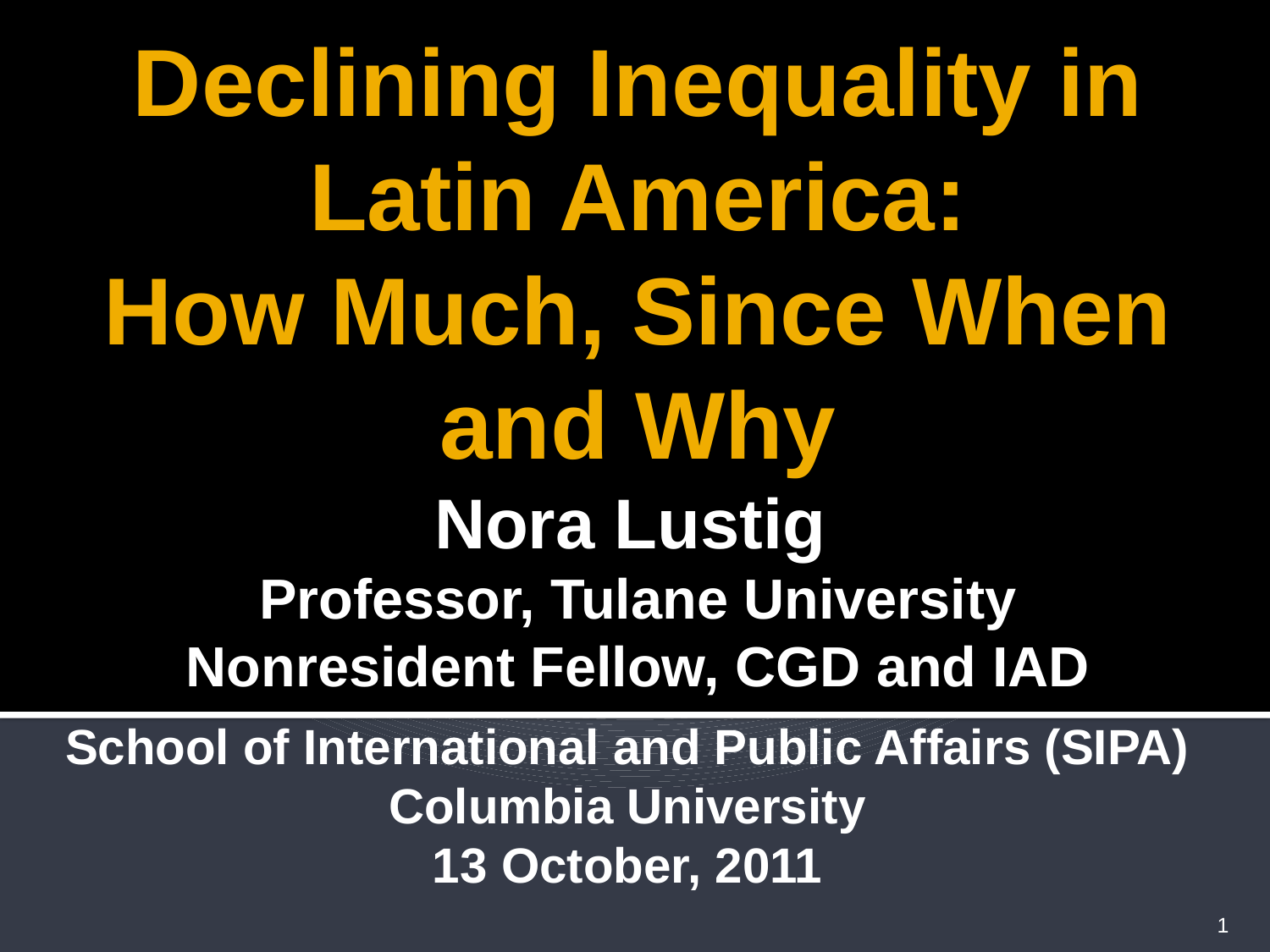

# Declining Inequality in Latin America: How Much, Since When and Why Nora Lustig Professor, Tulane University Nonresident Fellow, CGD and IAD

School of International and Public Affairs (SIPA)
Columbia University
13 October, 2011

1